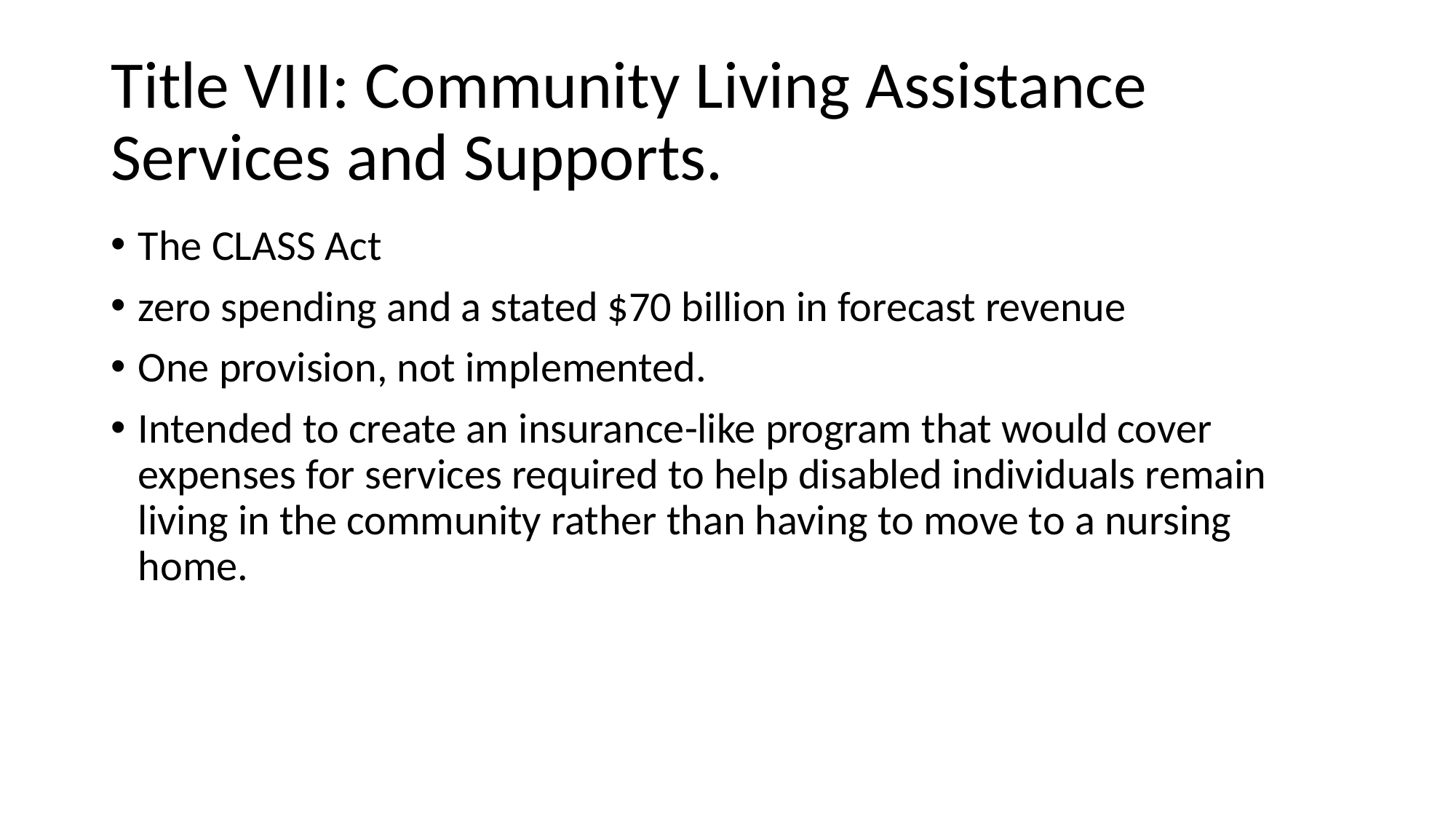

# Title VIII: Community Living Assistance Services and Supports.
The CLASS Act
zero spending and a stated $70 billion in forecast revenue
One provision, not implemented.
Intended to create an insurance-like program that would cover expenses for services required to help disabled individuals remain living in the community rather than having to move to a nursing home.